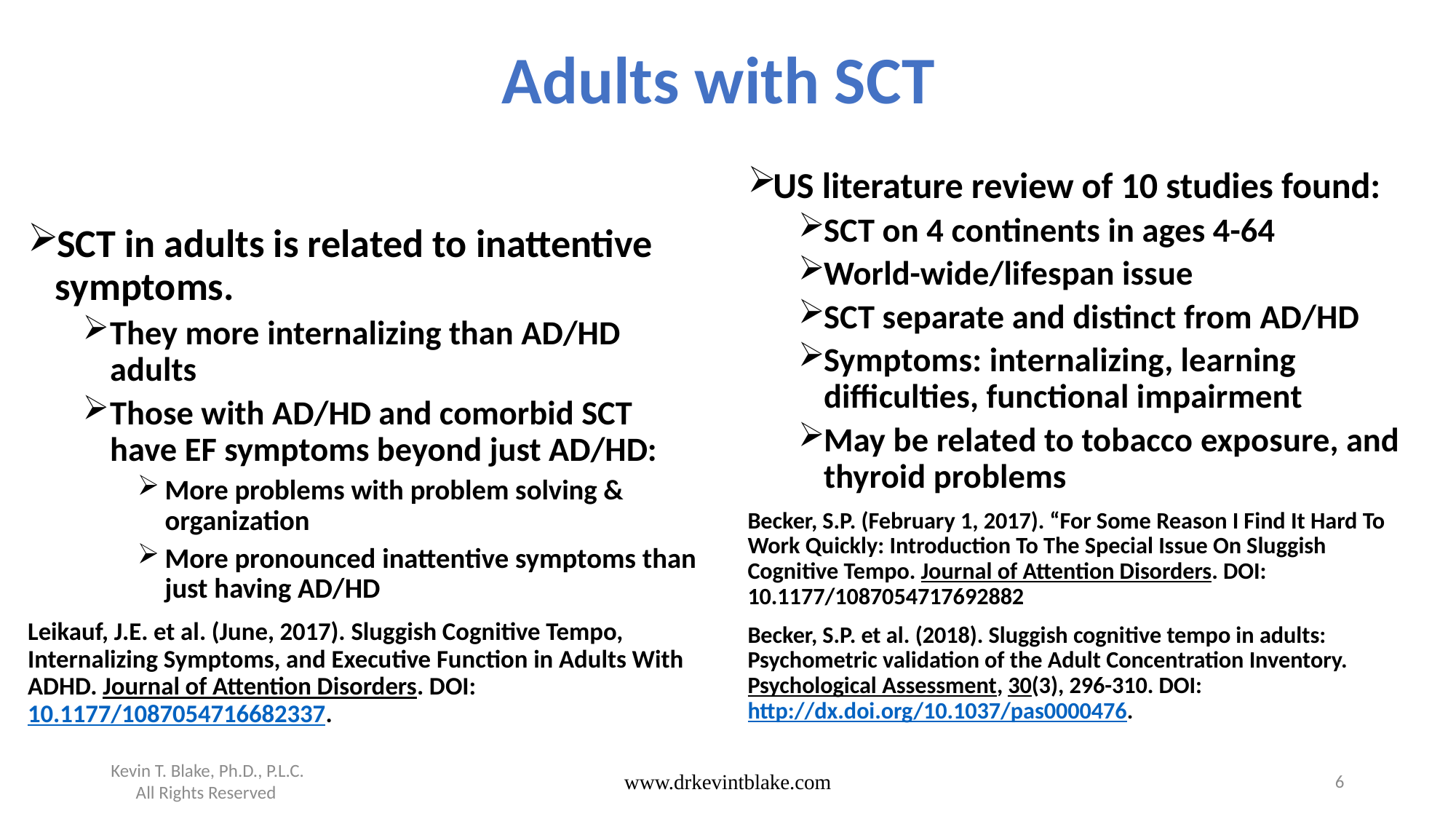

# Adults with SCT
US literature review of 10 studies found:
SCT on 4 continents in ages 4-64
World-wide/lifespan issue
SCT separate and distinct from AD/HD
Symptoms: internalizing, learning difficulties, functional impairment
May be related to tobacco exposure, and thyroid problems
Becker, S.P. (February 1, 2017). “For Some Reason I Find It Hard To Work Quickly: Introduction To The Special Issue On Sluggish Cognitive Tempo. Journal of Attention Disorders. DOI: 10.1177/1087054717692882
Becker, S.P. et al. (2018). Sluggish cognitive tempo in adults: Psychometric validation of the Adult Concentration Inventory. Psychological Assessment, 30(3), 296-310. DOI: http://dx.doi.org/10.1037/pas0000476.

SCT in adults is related to inattentive symptoms.
They more internalizing than AD/HD adults
Those with AD/HD and comorbid SCT have EF symptoms beyond just AD/HD:
More problems with problem solving & organization
More pronounced inattentive symptoms than just having AD/HD
Leikauf, J.E. et al. (June, 2017). Sluggish Cognitive Tempo, Internalizing Symptoms, and Executive Function in Adults With ADHD. Journal of Attention Disorders. DOI: 10.1177/1087054716682337.

Kevin T. Blake, Ph.D., P.L.C.                                 All Rights Reserved
www.drkevintblake.com
6